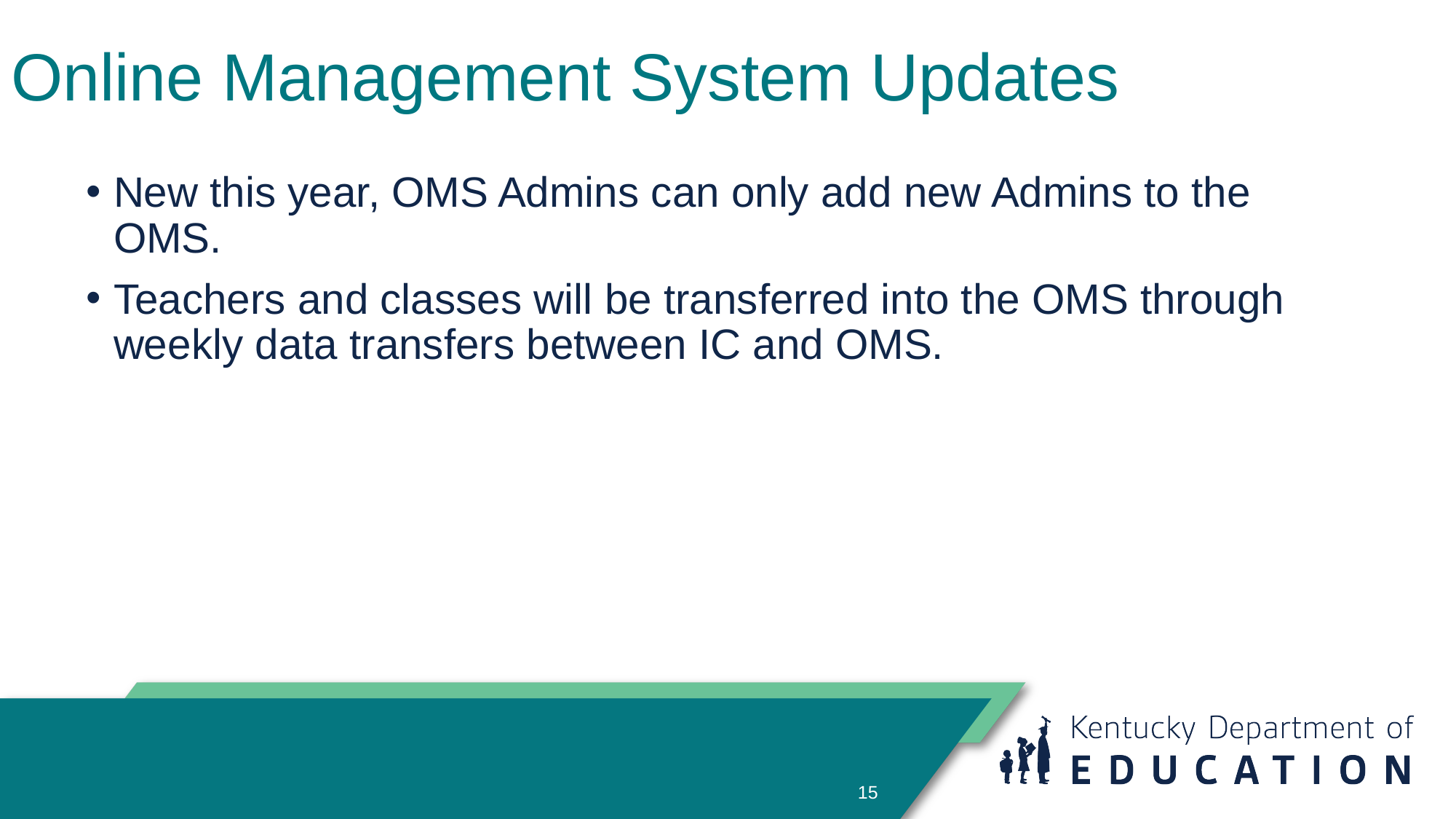

# Online Management System Updates
New this year, OMS Admins can only add new Admins to the OMS.
Teachers and classes will be transferred into the OMS through weekly data transfers between IC and OMS.